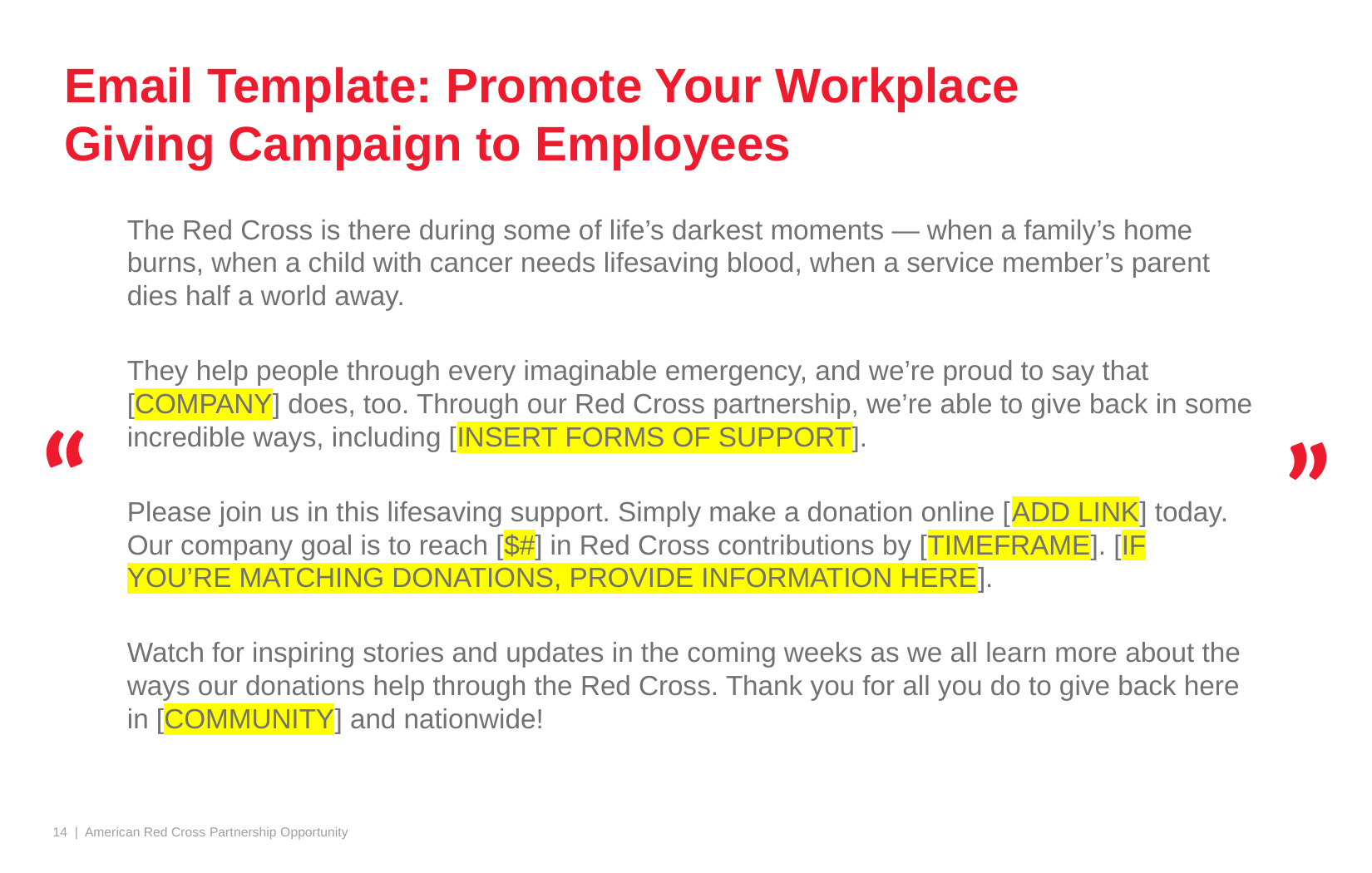

# Email Template: Promote Your Workplace Giving Campaign to Employees
The Red Cross is there during some of life’s darkest moments — when a family’s home burns, when a child with cancer needs lifesaving blood, when a service member’s parent dies half a world away.
They help people through every imaginable emergency, and we’re proud to say that [COMPANY] does, too. Through our Red Cross partnership, we’re able to give back in some incredible ways, including [INSERT FORMS OF SUPPORT].
Please join us in this lifesaving support. Simply make a donation online [ADD LINK] today. Our company goal is to reach [$#] in Red Cross contributions by [TIMEFRAME]. [IF YOU’RE MATCHING DONATIONS, PROVIDE INFORMATION HERE].
Watch for inspiring stories and updates in the coming weeks as we all learn more about the ways our donations help through the Red Cross. Thank you for all you do to give back here in [COMMUNITY] and nationwide!

“
”